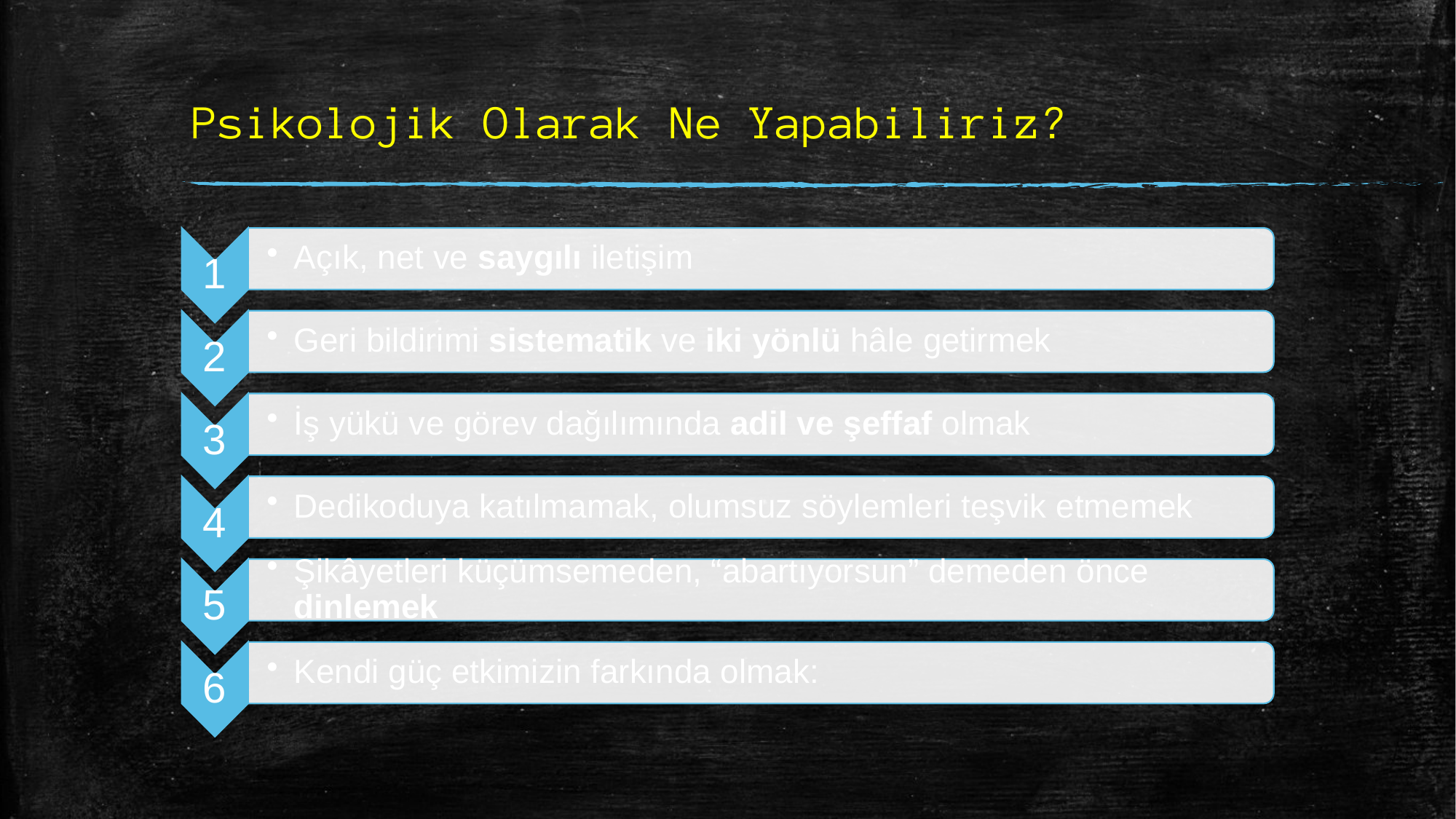

# Psikolojik Olarak Ne Yapabiliriz?
1
Açık, net ve saygılı iletişim
2
Geri bildirimi sistematik ve iki yönlü hâle getirmek
3
İş yükü ve görev dağılımında adil ve şeffaf olmak
4
Dedikoduya katılmamak, olumsuz söylemleri teşvik etmemek
5
Şikâyetleri küçümsemeden, “abartıyorsun” demeden önce dinlemek
6
Kendi güç etkimizin farkında olmak: